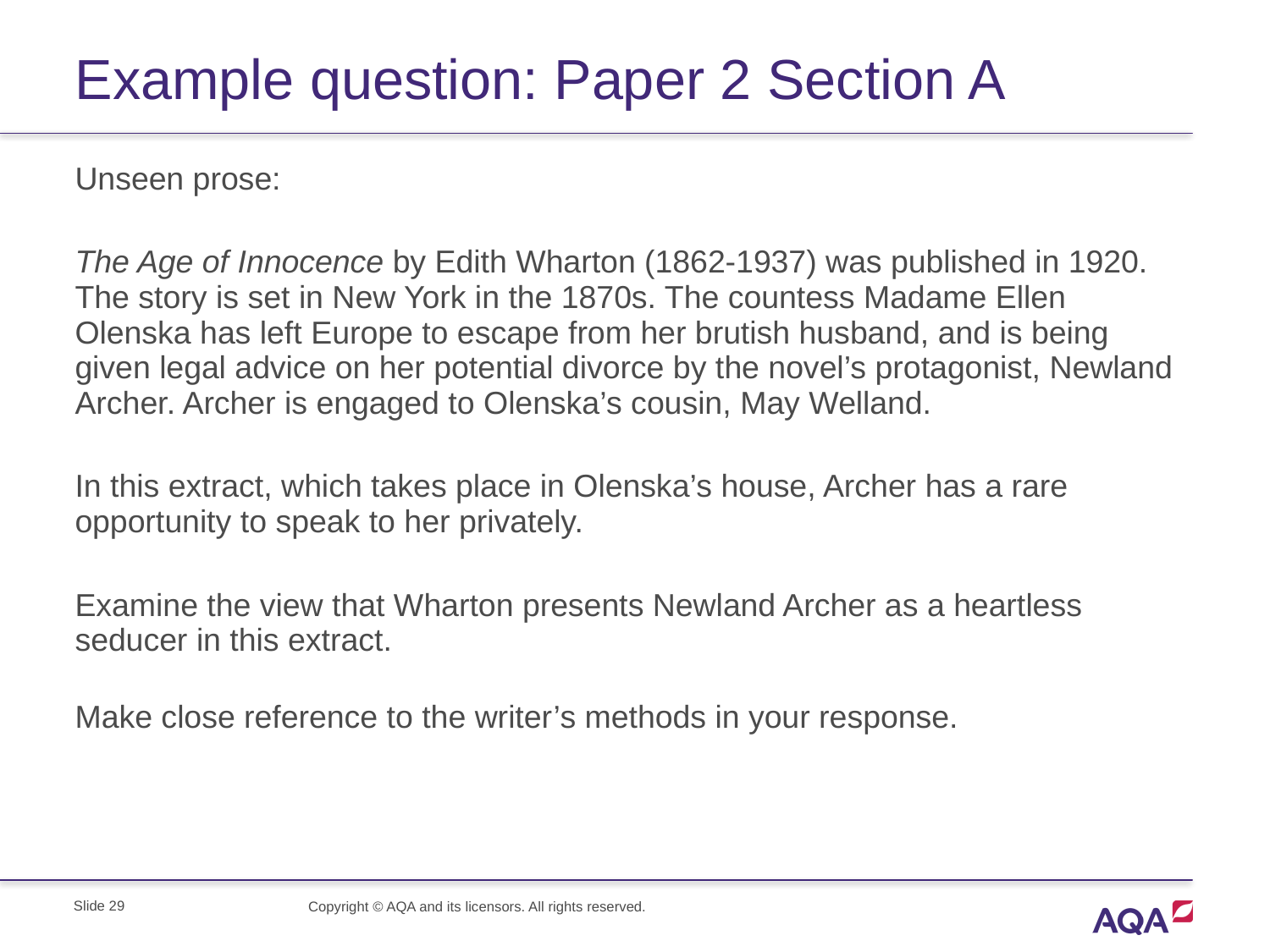

# Example question: Paper 2 Section A
Unseen prose:

The Age of Innocence by Edith Wharton (1862-1937) was published in 1920. The story is set in New York in the 1870s. The countess Madame Ellen Olenska has left Europe to escape from her brutish husband, and is being given legal advice on her potential divorce by the novel’s protagonist, Newland Archer. Archer is engaged to Olenska’s cousin, May Welland.

In this extract, which takes place in Olenska’s house, Archer has a rare opportunity to speak to her privately.

Examine the view that Wharton presents Newland Archer as a heartless seducer in this extract.
Make close reference to the writer’s methods in your response.
Slide 29
Copyright © AQA and its licensors. All rights reserved.